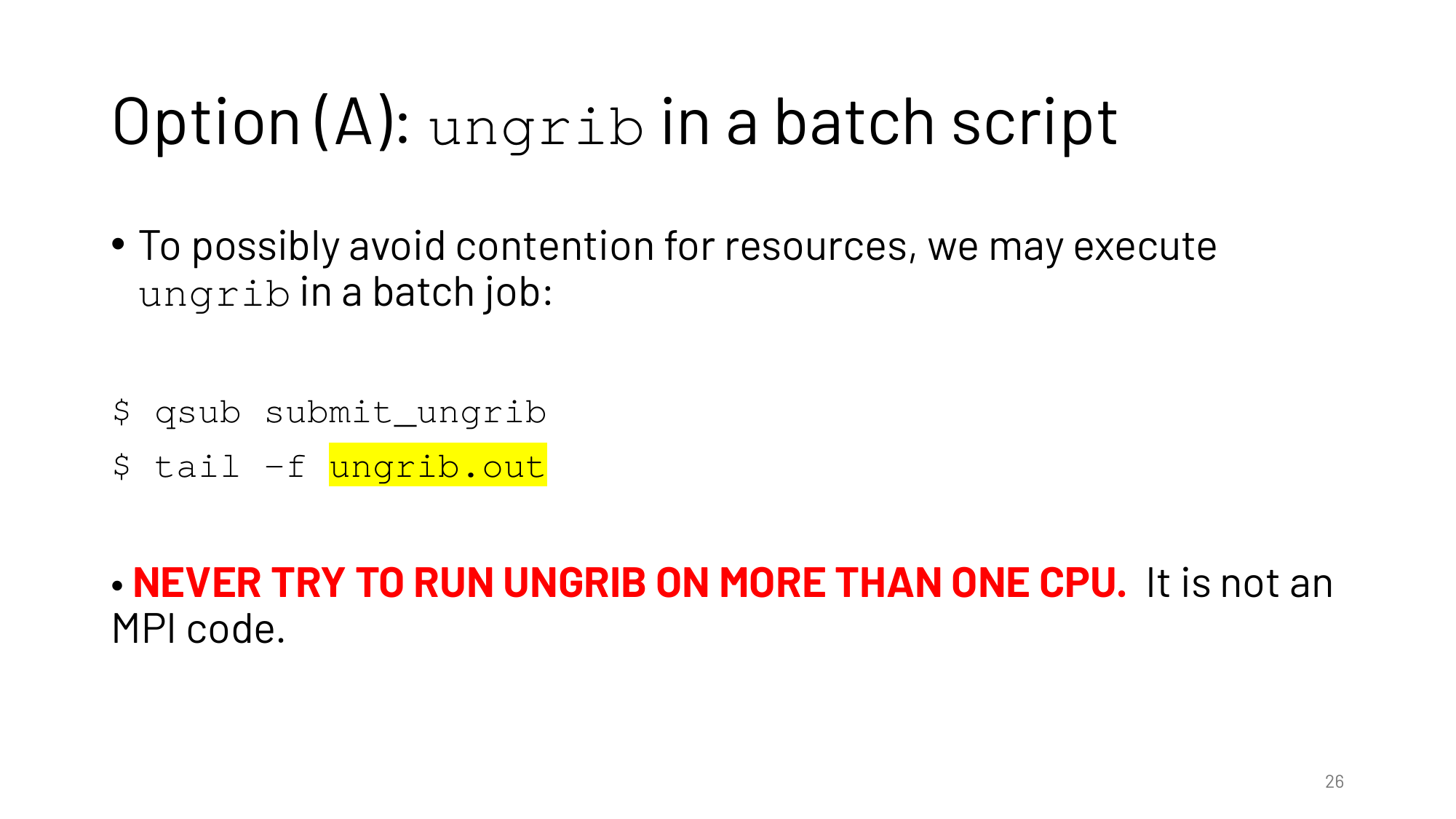

# Option (A): ungrib in a batch script
To possibly avoid contention for resources, we may execute ungrib in a batch job:

$ qsub submit_ungrib
$ tail –f ungrib.out

• NEVER TRY TO RUN UNGRIB ON MORE THAN ONE CPU.  It is not an MPI code.
26